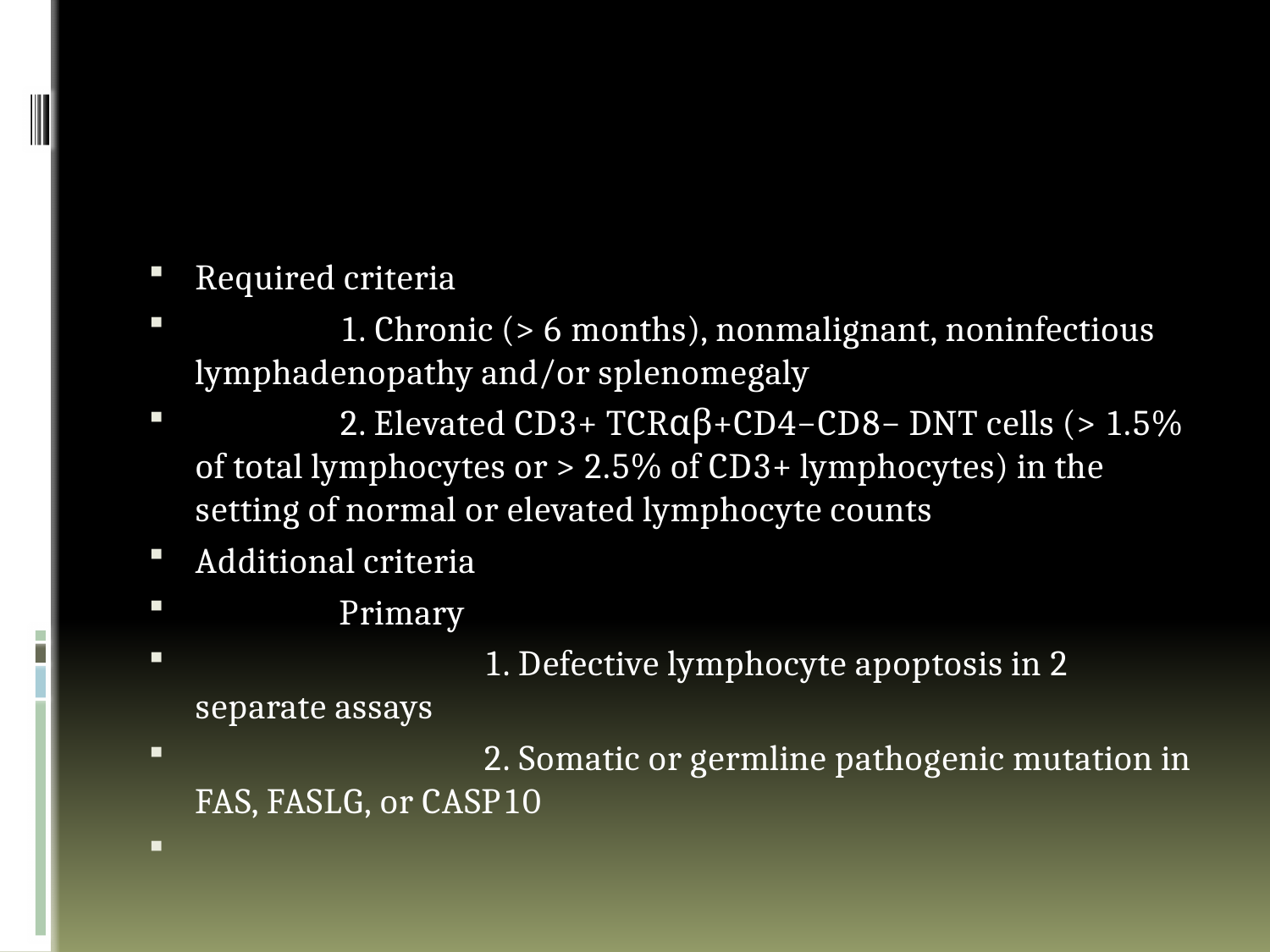

#
Required criteria
    1. Chronic (> 6 months), nonmalignant, noninfectious lymphadenopathy and/or splenomegaly
    2. Elevated CD3+ TCRαβ+CD4−CD8− DNT cells (> 1.5% of total lymphocytes or > 2.5% of CD3+ lymphocytes) in the setting of normal or elevated lymphocyte counts
Additional criteria
    Primary
        1. Defective lymphocyte apoptosis in 2 separate assays
        2. Somatic or germline pathogenic mutation in FAS, FASLG, or CASP10